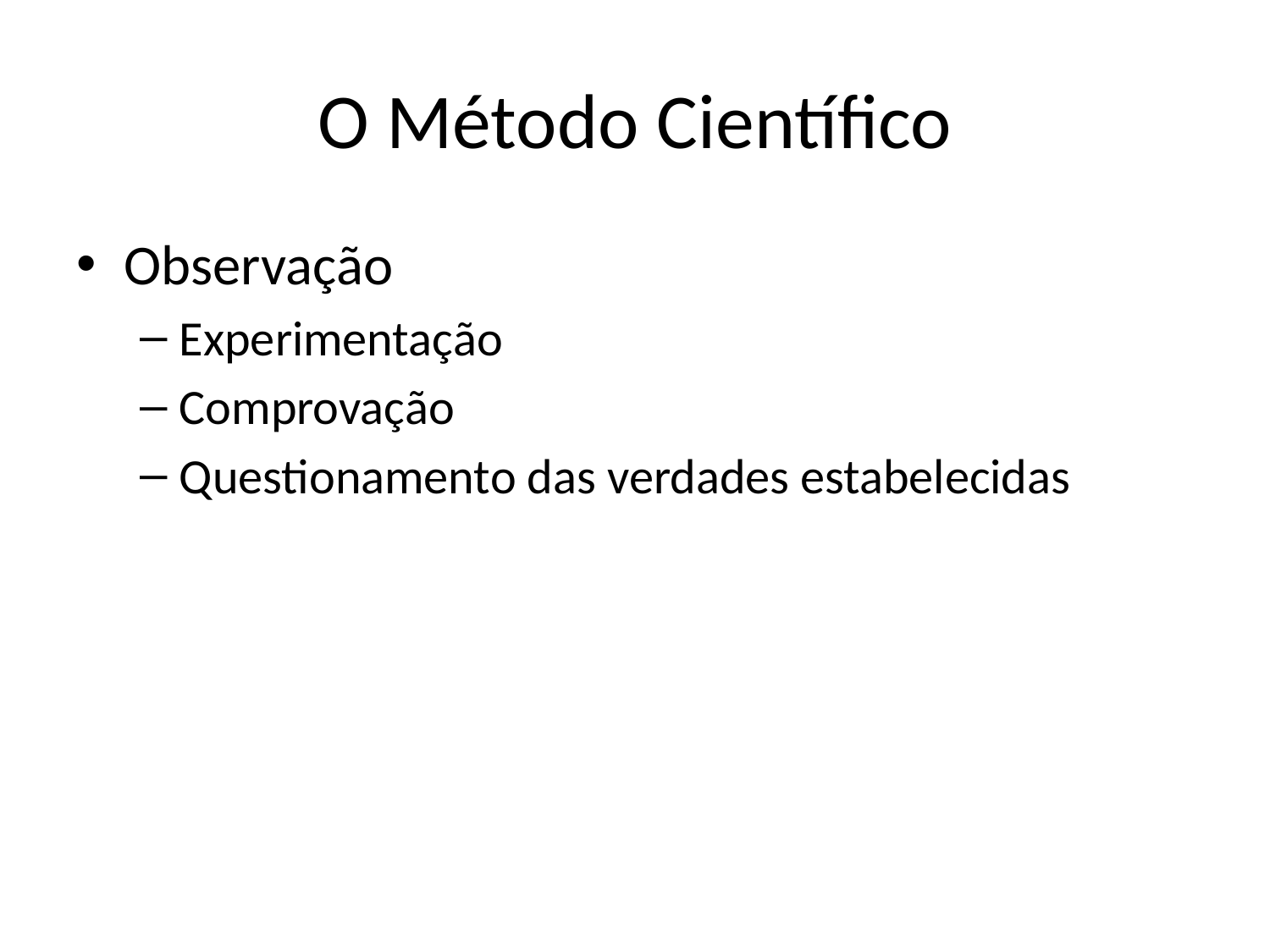

# O Método Científico
Observação
Experimentação
Comprovação
Questionamento das verdades estabelecidas